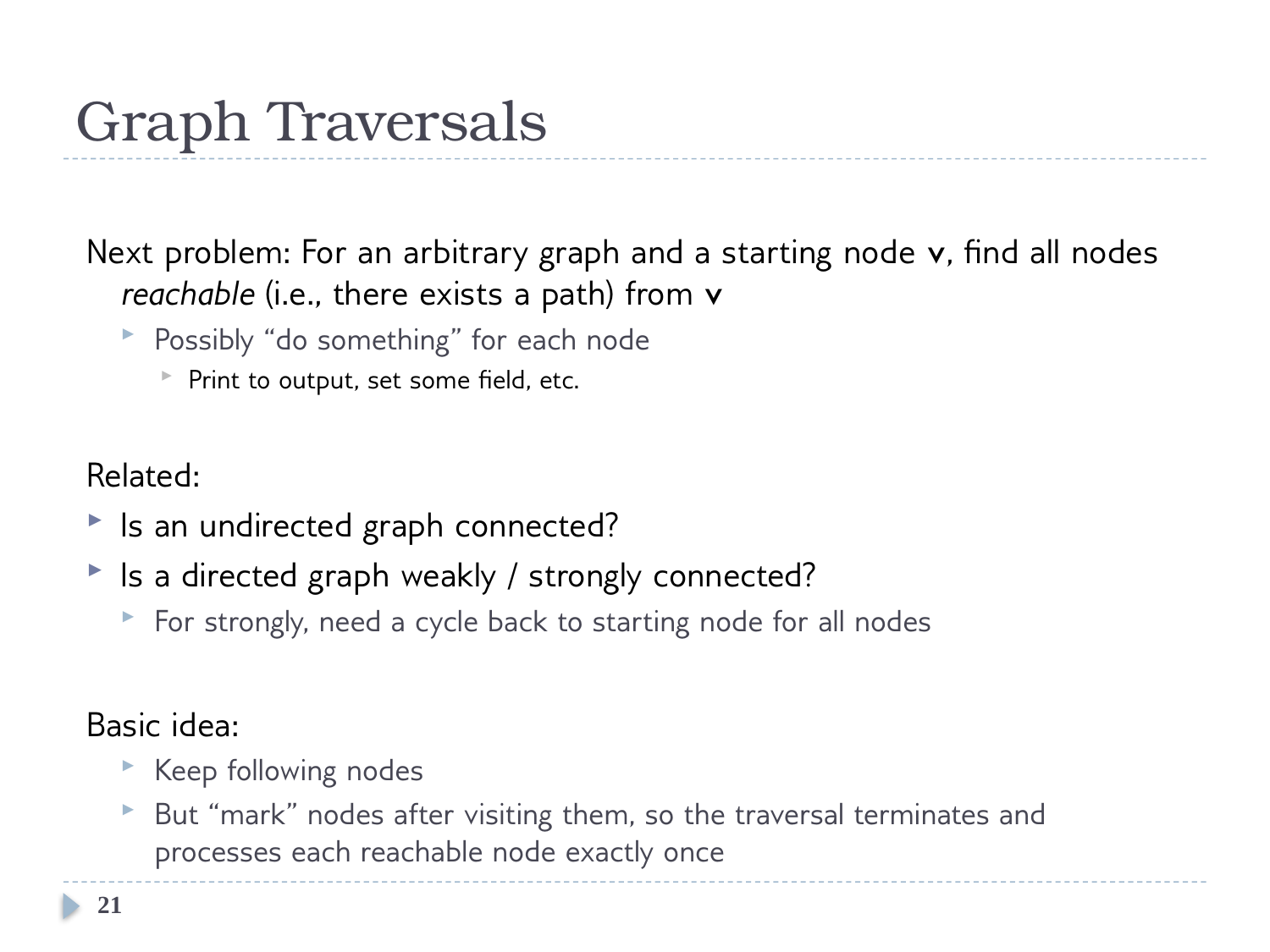

# Graph Traversals
Next problem: For an arbitrary graph and a starting node v, find all nodes reachable (i.e., there exists a path) from v
Possibly “do something” for each node
Print to output, set some field, etc.

Related:
Is an undirected graph connected?
Is a directed graph weakly / strongly connected?
For strongly, need a cycle back to starting node for all nodes

Basic idea:
Keep following nodes
But “mark” nodes after visiting them, so the traversal terminates and processes each reachable node exactly once

21